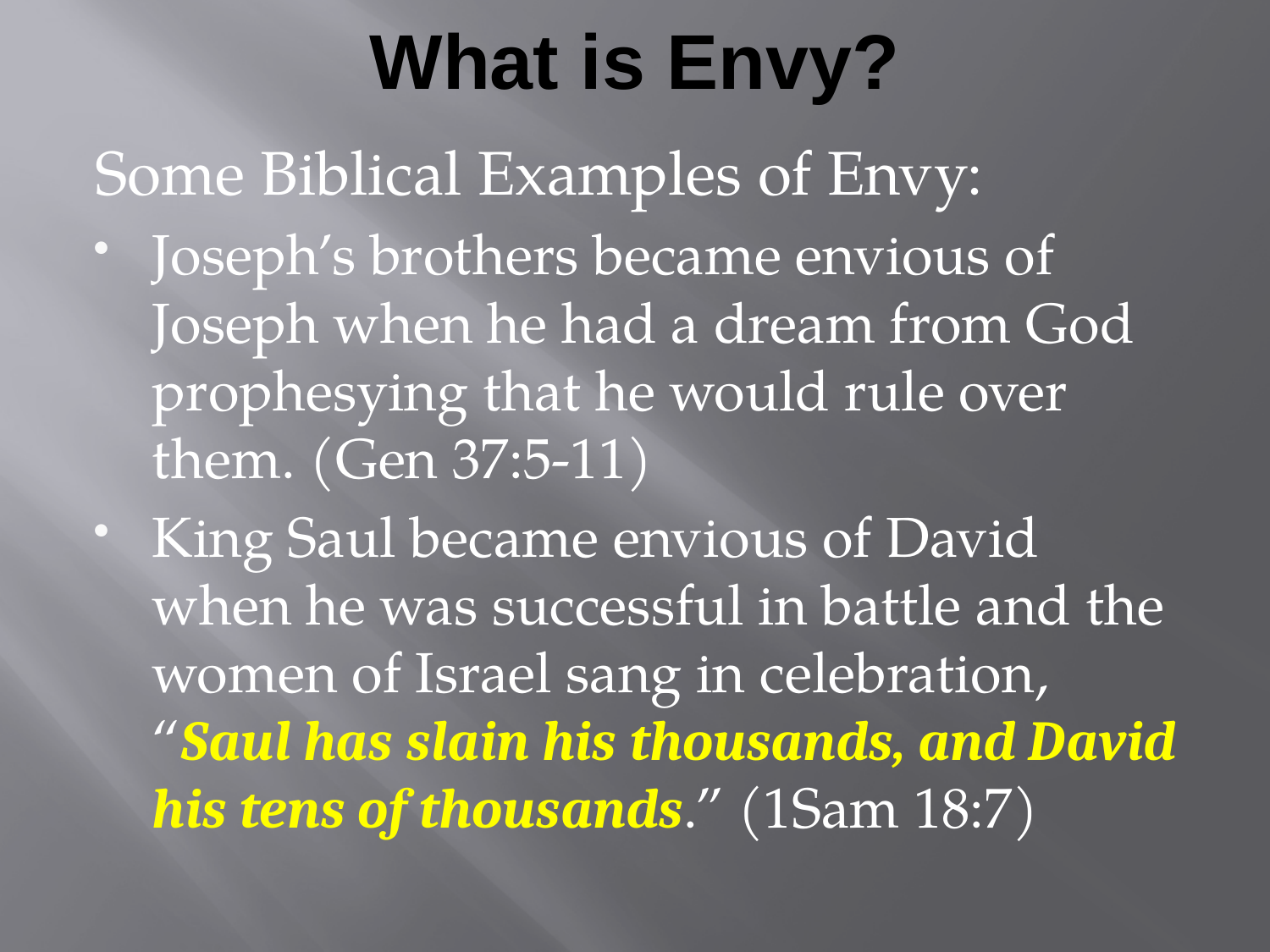

# What is Envy?
Some Biblical Examples of Envy:
Joseph’s brothers became envious of Joseph when he had a dream from God prophesying that he would rule over them. (Gen 37:5-11)
King Saul became envious of David when he was successful in battle and the women of Israel sang in celebration, “Saul has slain his thousands, and David his tens of thousands.” (1Sam 18:7)